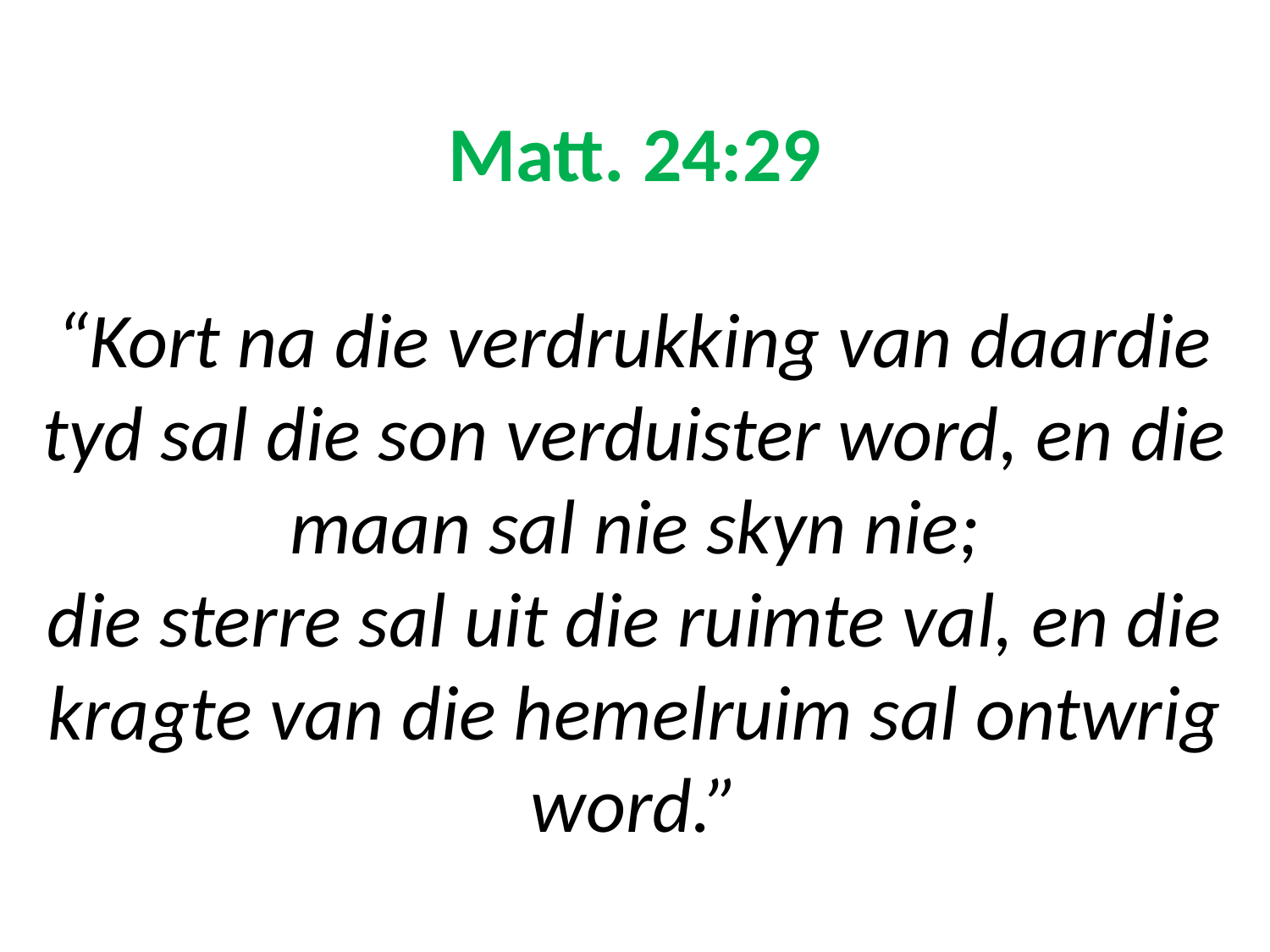

# Matt. 24:29 “Kort na die verdrukking van daardie tyd sal die son verduister word, en die maan sal nie skyn nie; die sterre sal uit die ruimte val, en die kragte van die hemelruim sal ontwrig word.”